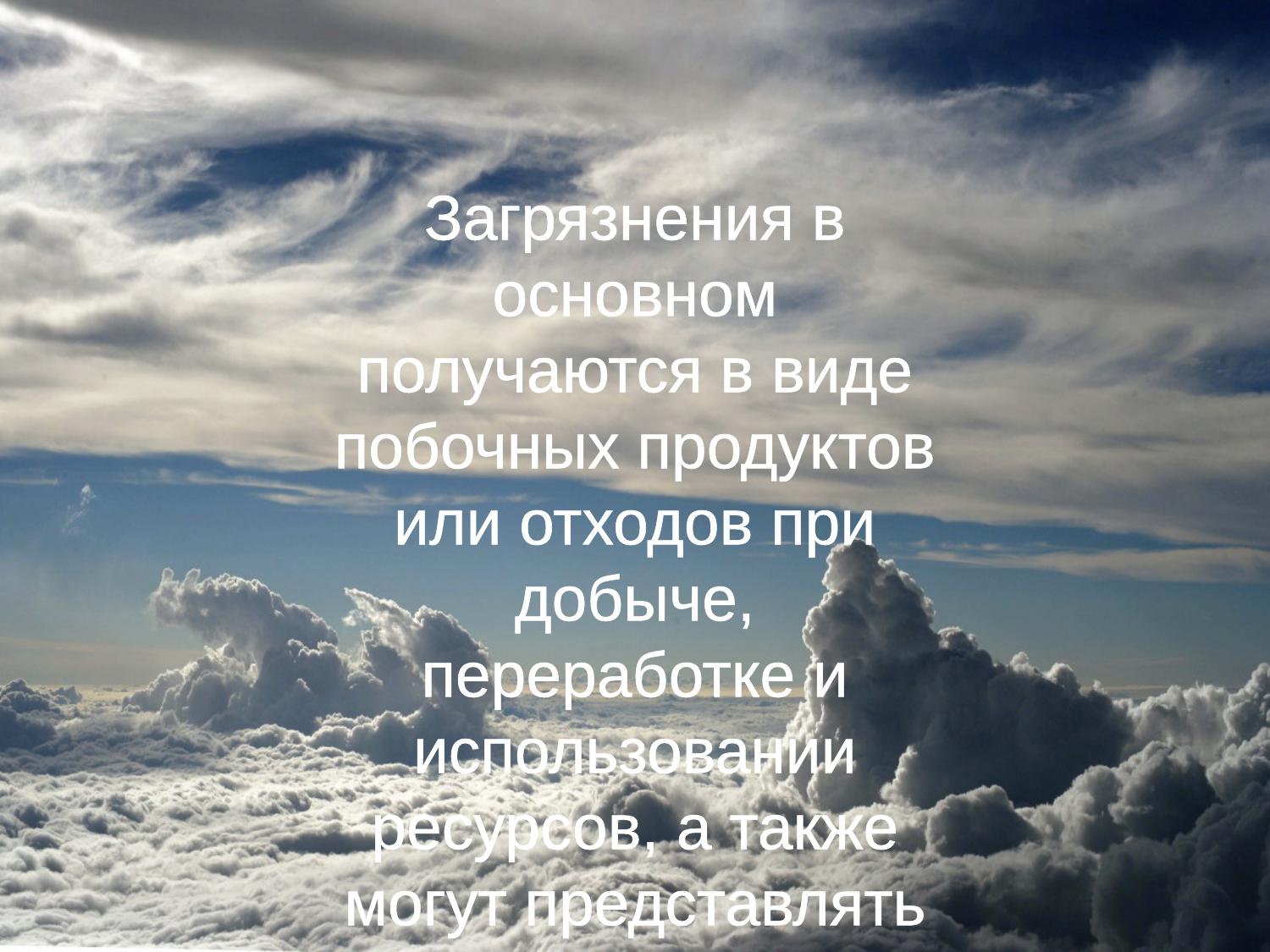

Загрязнения в основном получаются в виде побочных продуктов или отходов при добыче, переработке и использовании ресурсов, а также могут представлять собой одну из форм вредных выбросов энергии, например, избыточного тепла, шума и радиации.